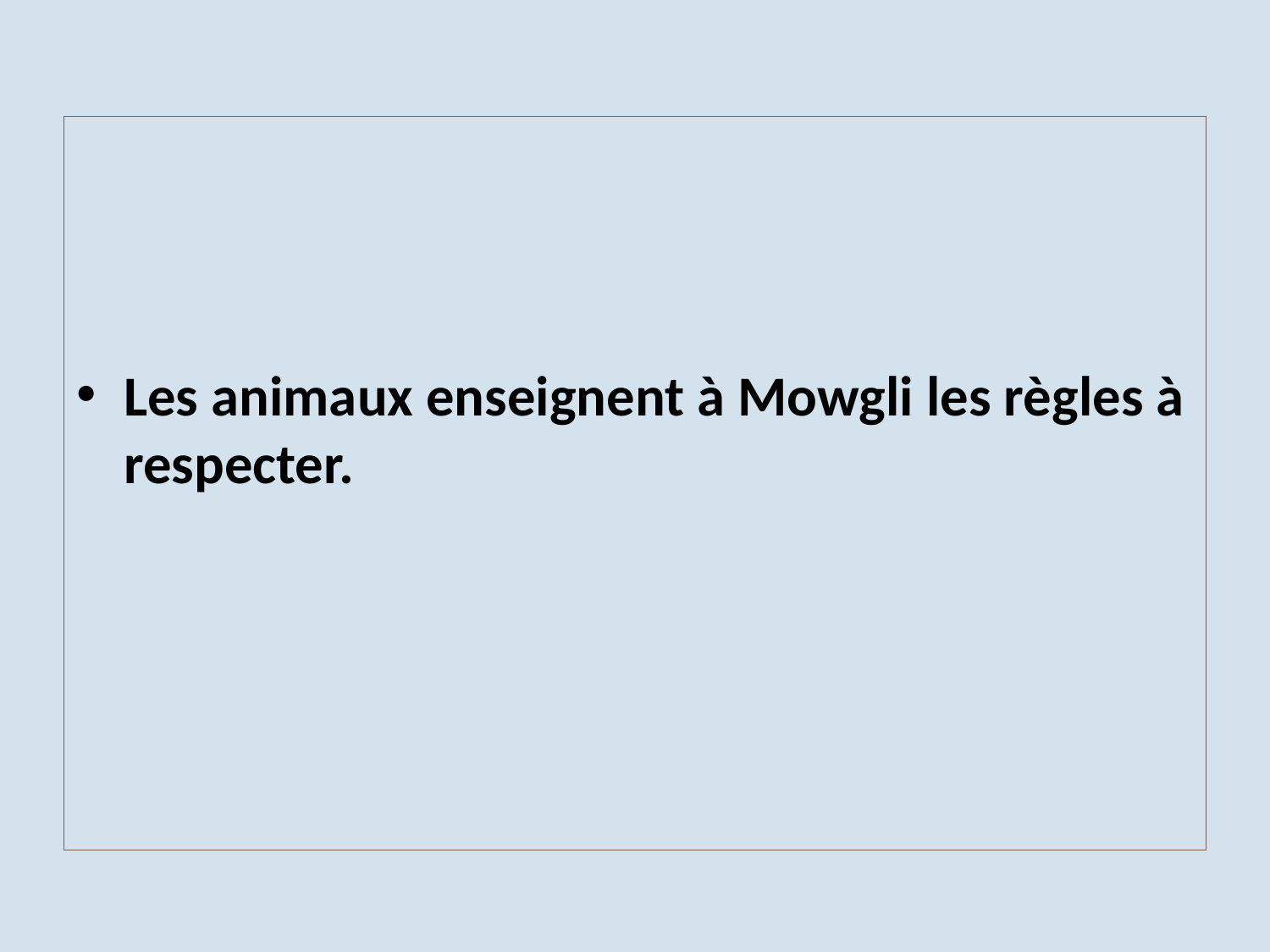

Les animaux enseignent à Mowgli les règles à respecter.